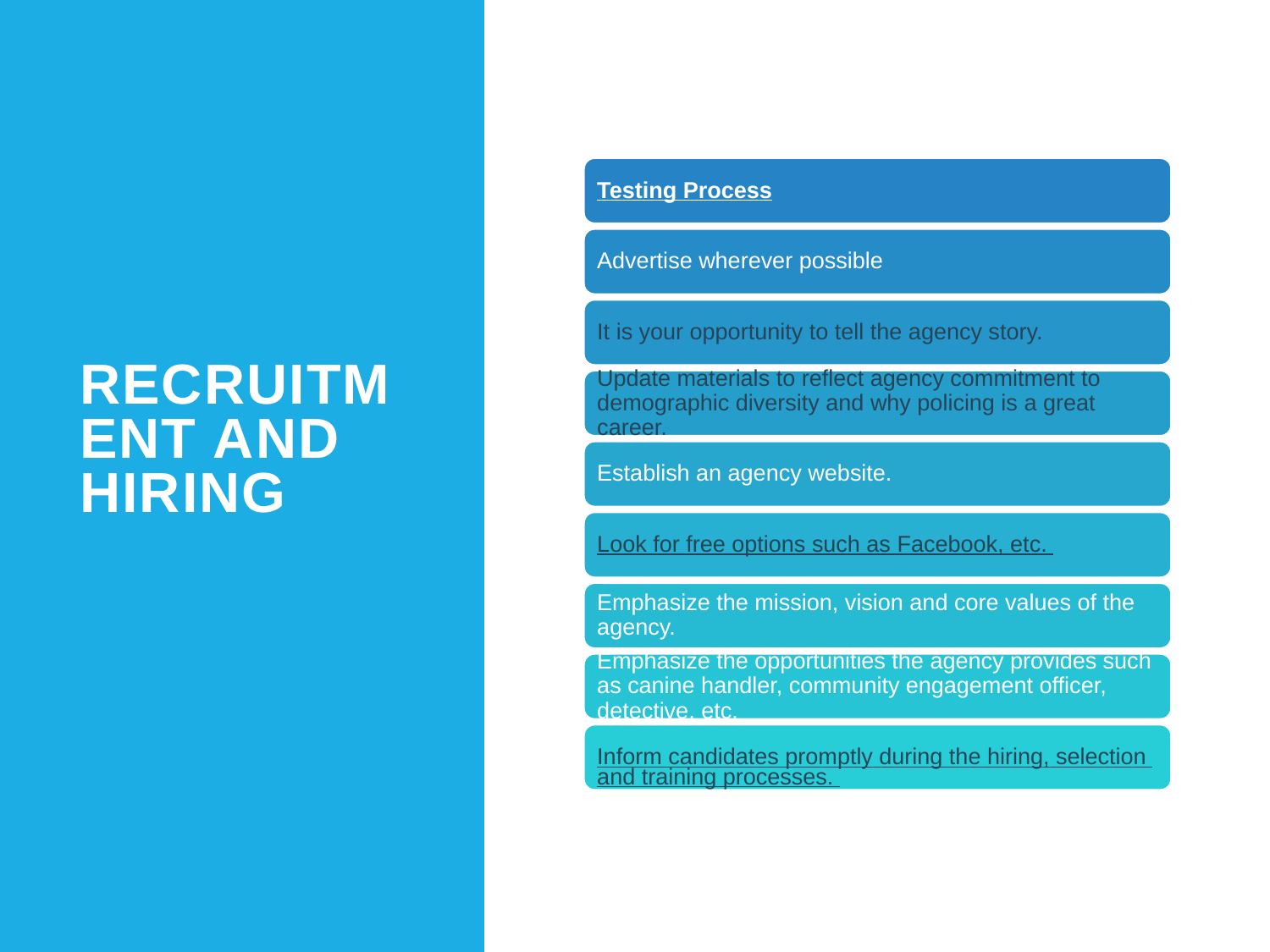

# Recruitment and hiring
Testing Process
Advertise wherever possible
It is your opportunity to tell the agency story.
Update materials to reflect agency commitment to demographic diversity and why policing is a great career.
Establish an agency website.
Look for free options such as Facebook, etc.
Emphasize the mission, vision and core values of the agency.
Emphasize the opportunities the agency provides such as canine handler, community engagement officer, detective, etc.
Inform candidates promptly during the hiring, selection and training processes.